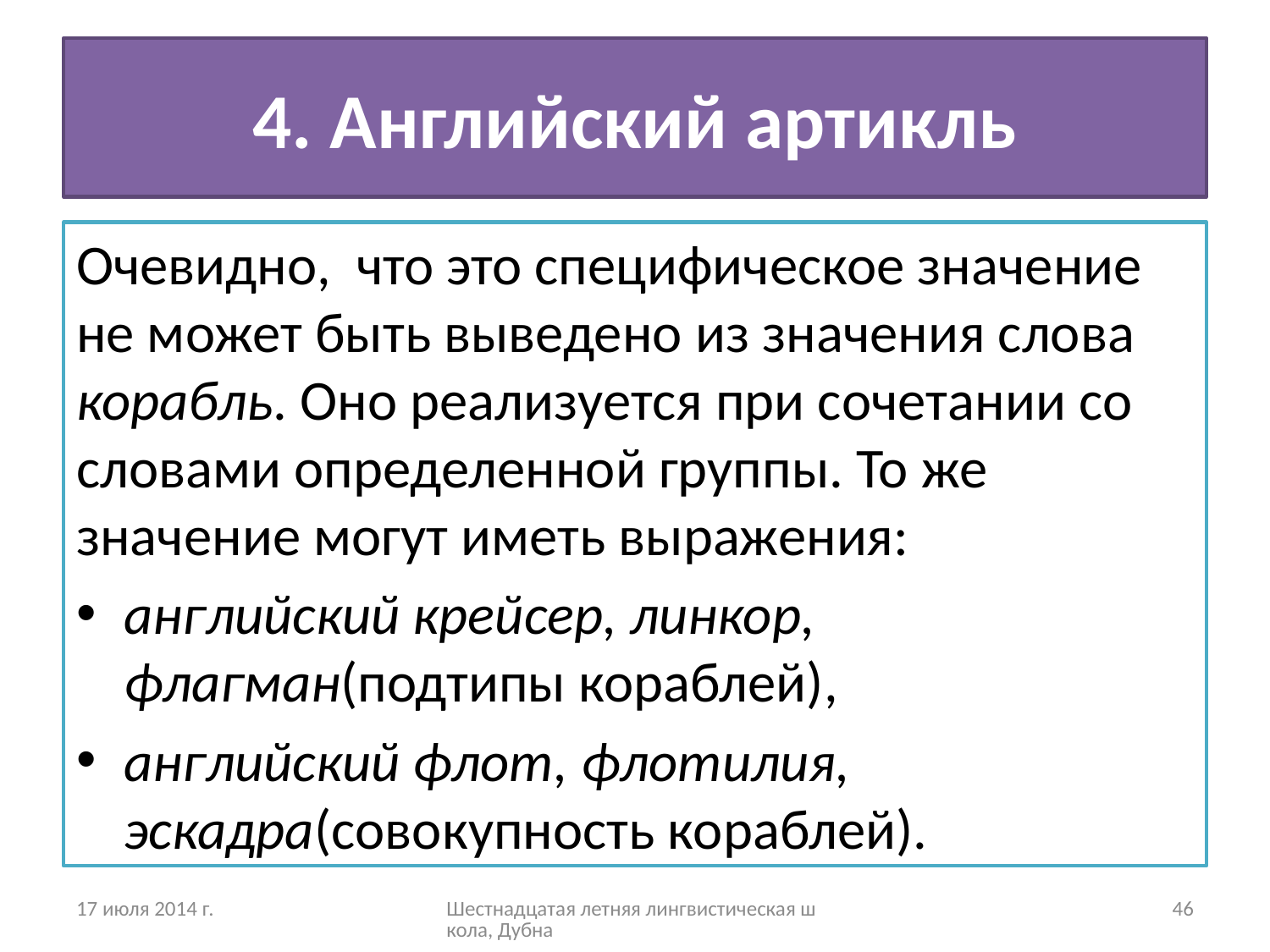

# 4. Английский артикль
Очевидно,  что это специфическое значение не может быть выведено из значения слова корабль. Оно реализуется при сочетании со словами определенной группы. То же значение могут иметь выражения:
английский крейсер, линкор, флагман(подтипы кораблей),
английский флот, флотилия, эскадра(совокупность кораблей).
17 июля 2014 г.
Шестнадцатая летняя лингвистическая школа, Дубна
46